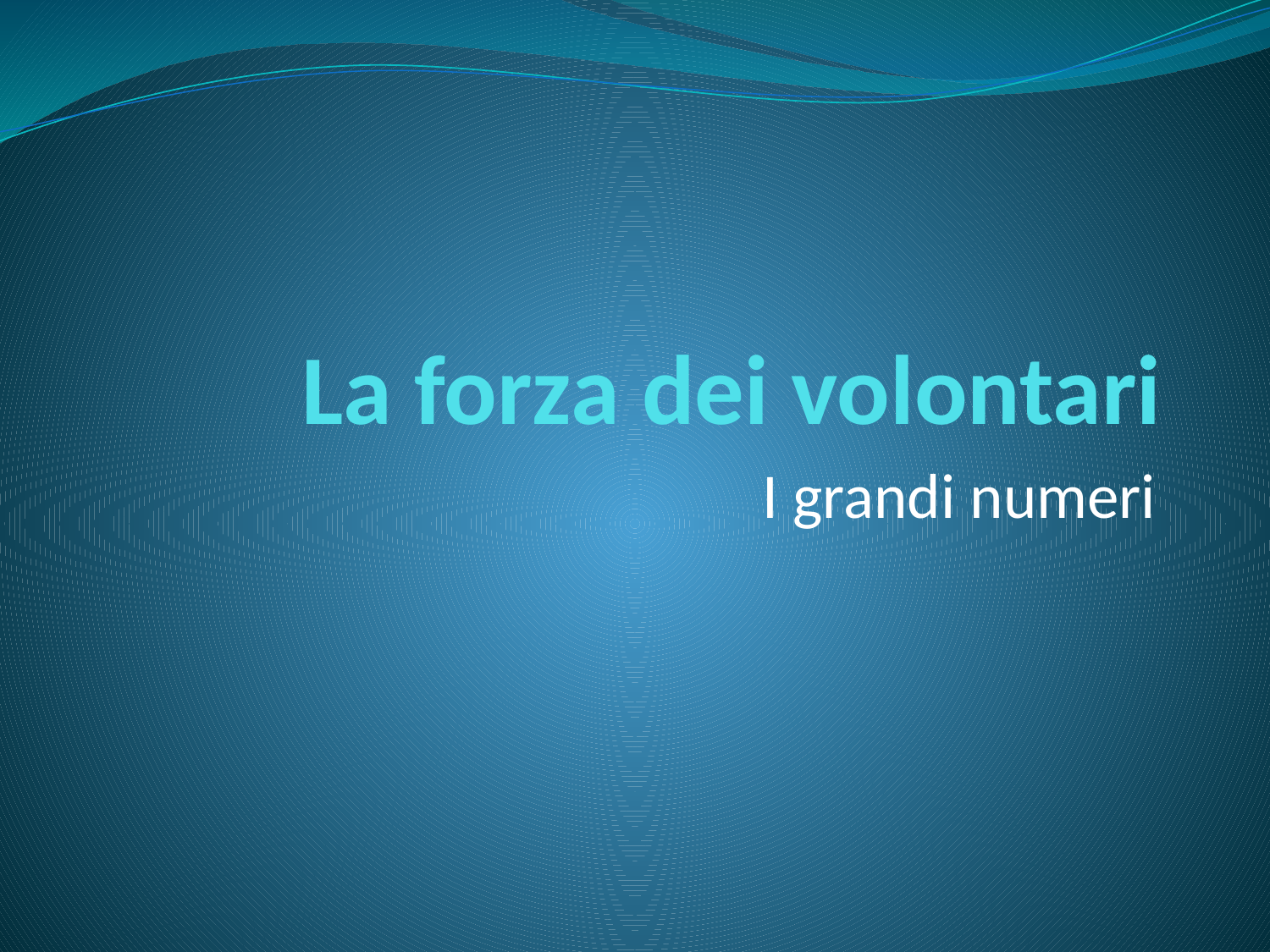

# La forza dei volontari
I grandi numeri